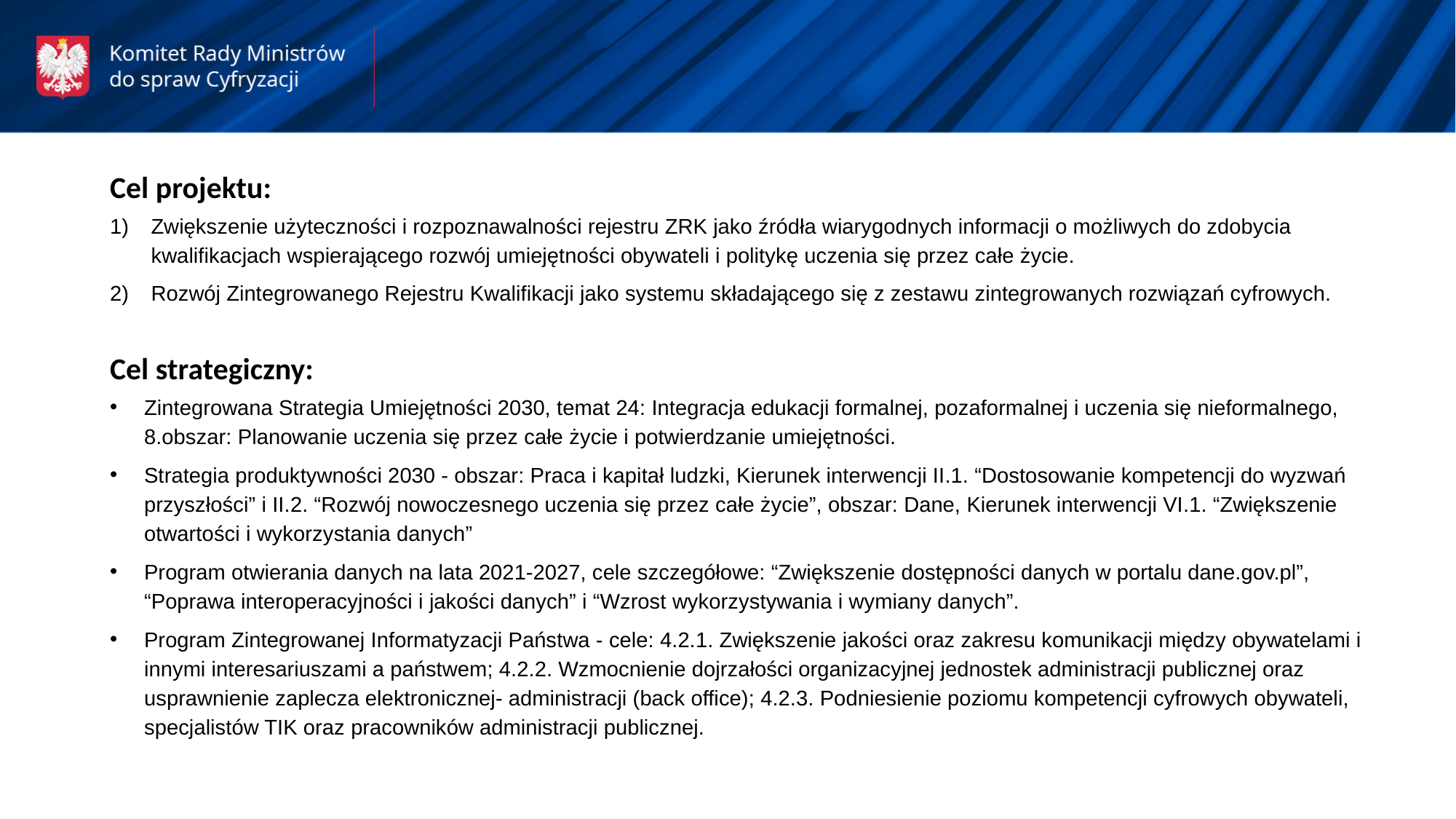

Cel projektu:
Zwiększenie użyteczności i rozpoznawalności rejestru ZRK jako źródła wiarygodnych informacji o możliwych do zdobycia kwalifikacjach wspierającego rozwój umiejętności obywateli i politykę uczenia się przez całe życie.
Rozwój Zintegrowanego Rejestru Kwalifikacji jako systemu składającego się z zestawu zintegrowanych rozwiązań cyfrowych.

Cel strategiczny:
Zintegrowana Strategia Umiejętności 2030, temat 24: Integracja edukacji formalnej, pozaformalnej i uczenia się nieformalnego, 8.obszar: Planowanie uczenia się przez całe życie i potwierdzanie umiejętności.
Strategia produktywności 2030 - obszar: Praca i kapitał ludzki, Kierunek interwencji II.1. “Dostosowanie kompetencji do wyzwań przyszłości” i II.2. “Rozwój nowoczesnego uczenia się przez całe życie”, obszar: Dane, Kierunek interwencji VI.1. “Zwiększenie otwartości i wykorzystania danych”
Program otwierania danych na lata 2021-2027, cele szczegółowe: “Zwiększenie dostępności danych w portalu dane.gov.pl”, “Poprawa interoperacyjności i jakości danych” i “Wzrost wykorzystywania i wymiany danych”.
Program Zintegrowanej Informatyzacji Państwa - cele: 4.2.1. Zwiększenie jakości oraz zakresu komunikacji między obywatelami i innymi interesariuszami a państwem; 4.2.2. Wzmocnienie dojrzałości organizacyjnej jednostek administracji publicznej oraz usprawnienie zaplecza elektronicznej- administracji (back office); 4.2.3. Podniesienie poziomu kompetencji cyfrowych obywateli, specjalistów TIK oraz pracowników administracji publicznej.